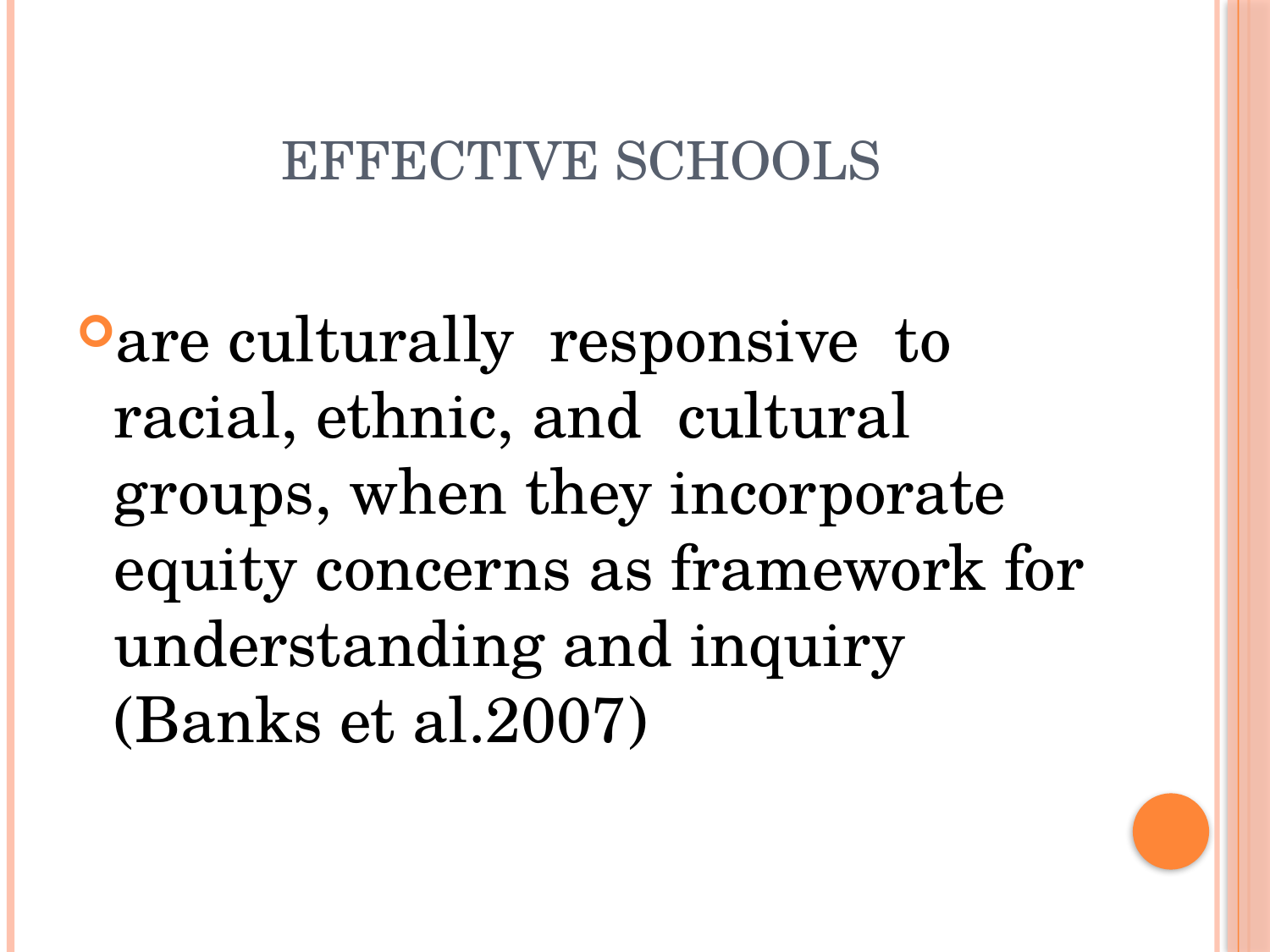

# Effective schools

are culturally  responsive  to racial, ethnic, and  cultural groups, when they incorporate equity concerns as framework for understanding and inquiry (Banks et al.2007)